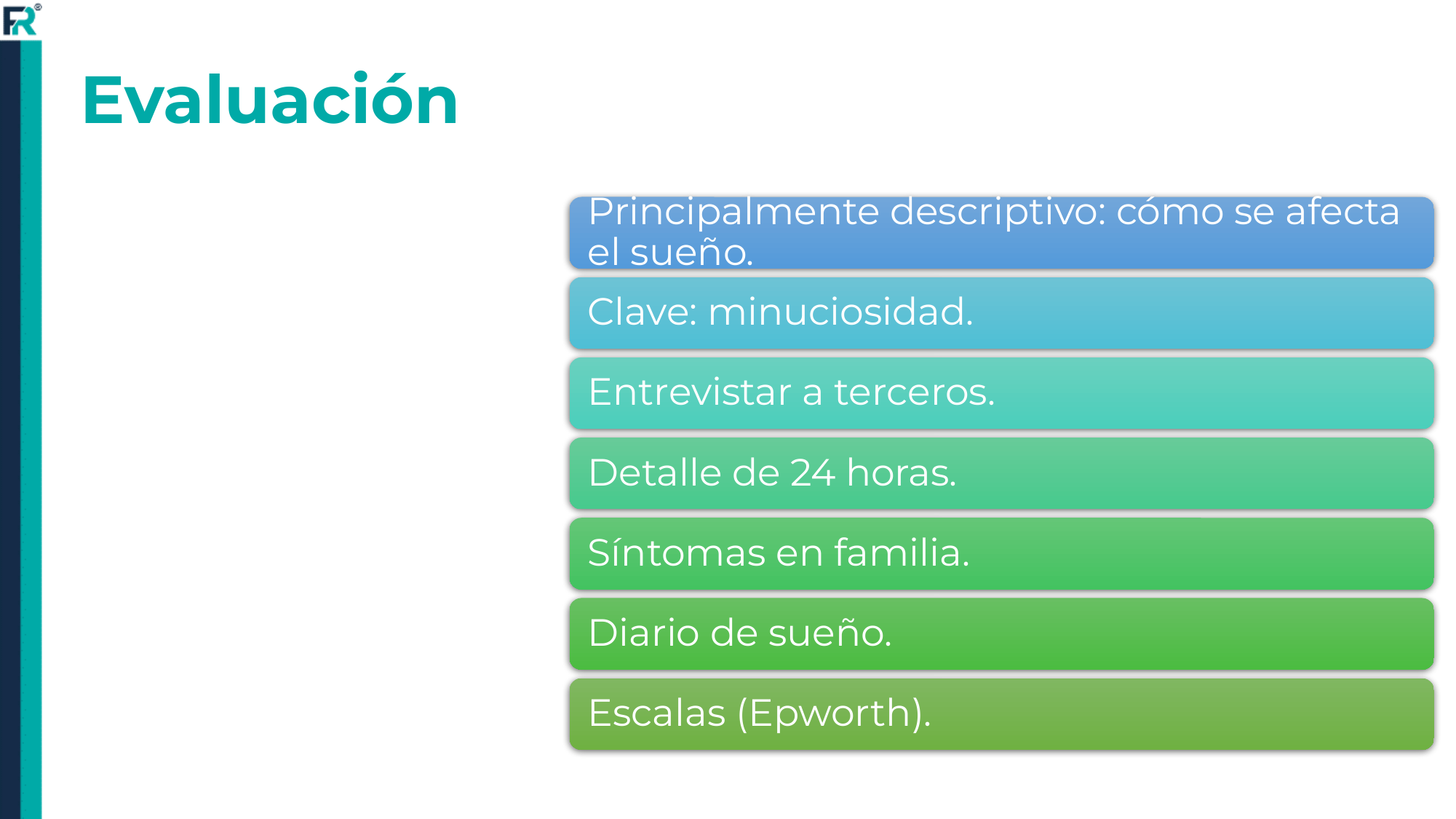

# Evaluación
Principalmente descriptivo: cómo se afecta el sueño.
Clave: minuciosidad.
Entrevistar a terceros.
Detalle de 24 horas.
Síntomas en familia.
Diario de sueño.
Escalas (Epworth).